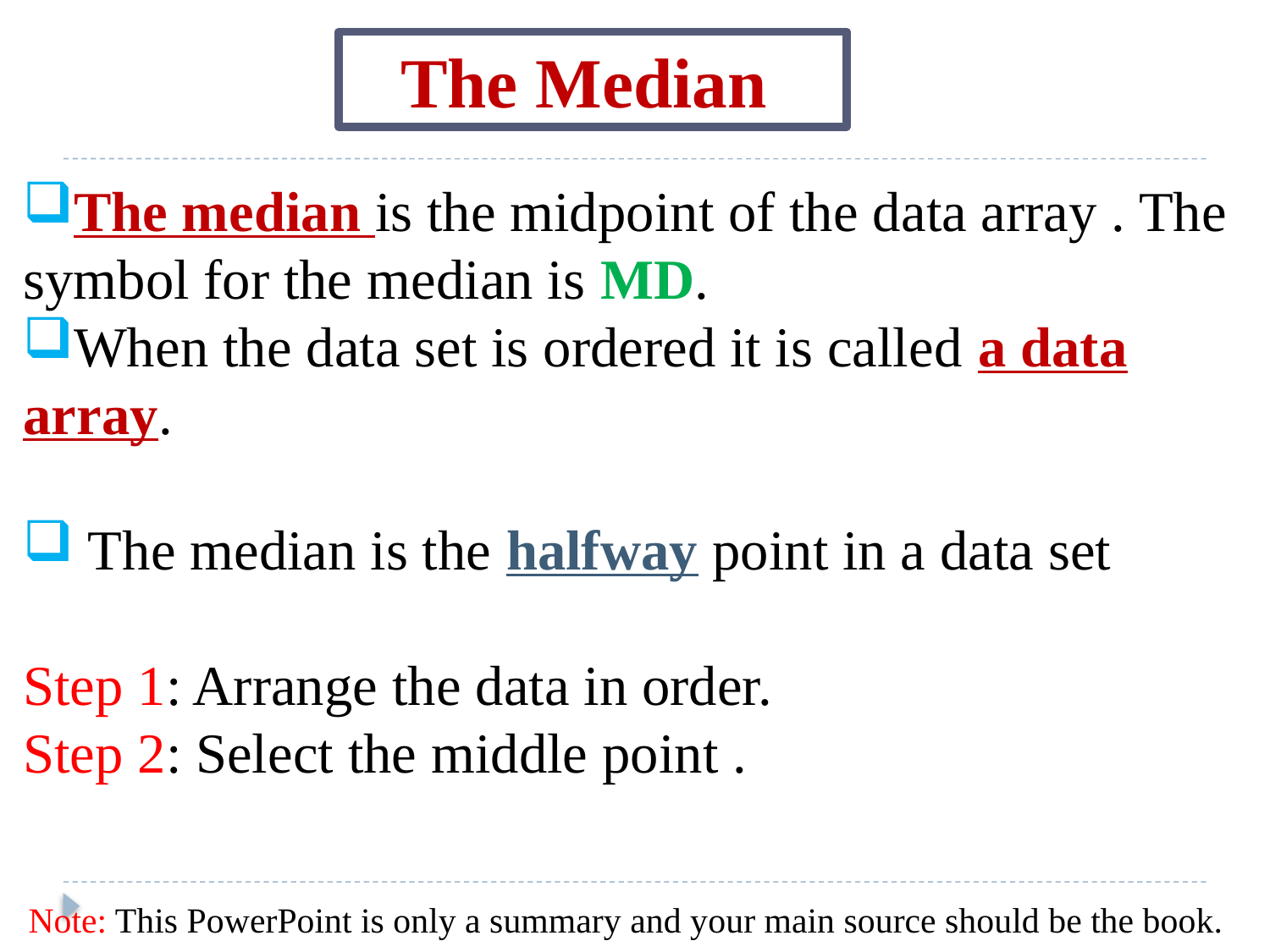

The Median
The median is the midpoint of the data array . The symbol for the median is MD.
When the data set is ordered it is called a data array.

 The median is the halfway point in a data set

Step 1: Arrange the data in order.
Step 2: Select the middle point .

Note: This PowerPoint is only a summary and your main source should be the book.